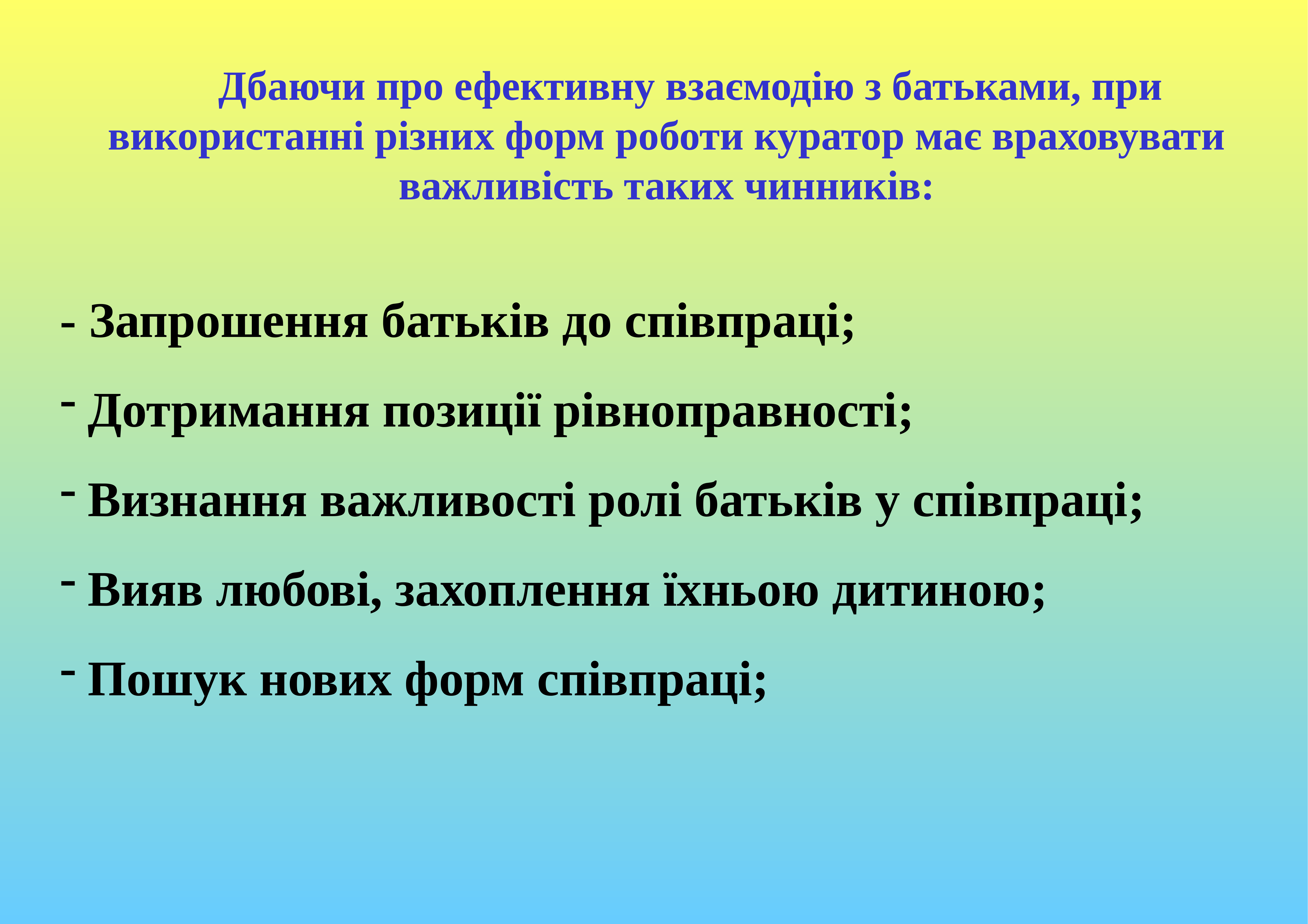

Дбаючи про ефективну взаємодію з батьками, при використанні різних форм роботи куратор має враховувати важливість таких чинників:

- Запрошення батьків до співпраці;
Дотримання позиції рівноправності;
Визнання важливості ролі батьків у співпраці;
Вияв любові, захоплення їхньою дитиною;
Пошук нових форм співпраці;